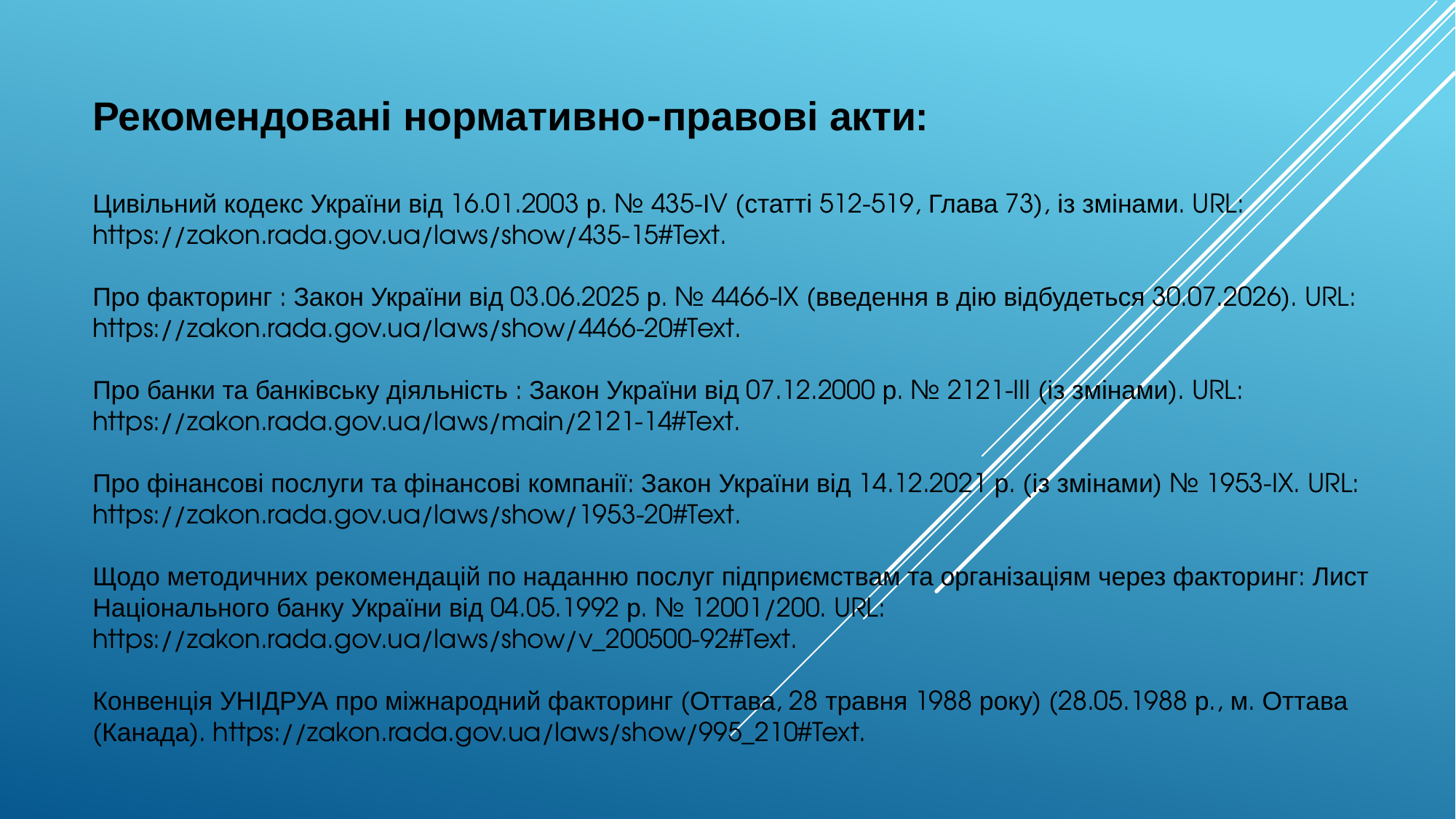

# Рекомендовані нормативно-правові акти: Цивільний кодекс України від 16.01.2003 р. № 435-ІV (статті 512-519, Глава 73), із змінами. URL: https://zakon.rada.gov.ua/laws/show/435-15#Text. Про факторинг : Закон України від 03.06.2025 р. № 4466-IX (введення в дію відбудеться 30.07.2026). URL: https://zakon.rada.gov.ua/laws/show/4466-20#Text. Про банки та банківську діяльність : Закон України від 07.12.2000 р. № 2121-III (із змінами). URL: https://zakon.rada.gov.ua/laws/main/2121-14#Text. Про фінансові послуги та фінансові компанії: Закон України від 14.12.2021 р. (із змінами) № 1953-IX. URL: https://zakon.rada.gov.ua/laws/show/1953-20#Text. Щодо методичних рекомендацій по наданню послуг підприємствам та організаціям через факторинг: Лист Національного банку України від 04.05.1992 р. № 12001/200. URL: https://zakon.rada.gov.ua/laws/show/v_200500-92#Text. Конвенція УНІДРУА про міжнародний факторинг (Оттава, 28 травня 1988 року) (28.05.1988 р., м. Оттава (Канада). https://zakon.rada.gov.ua/laws/show/995_210#Text.